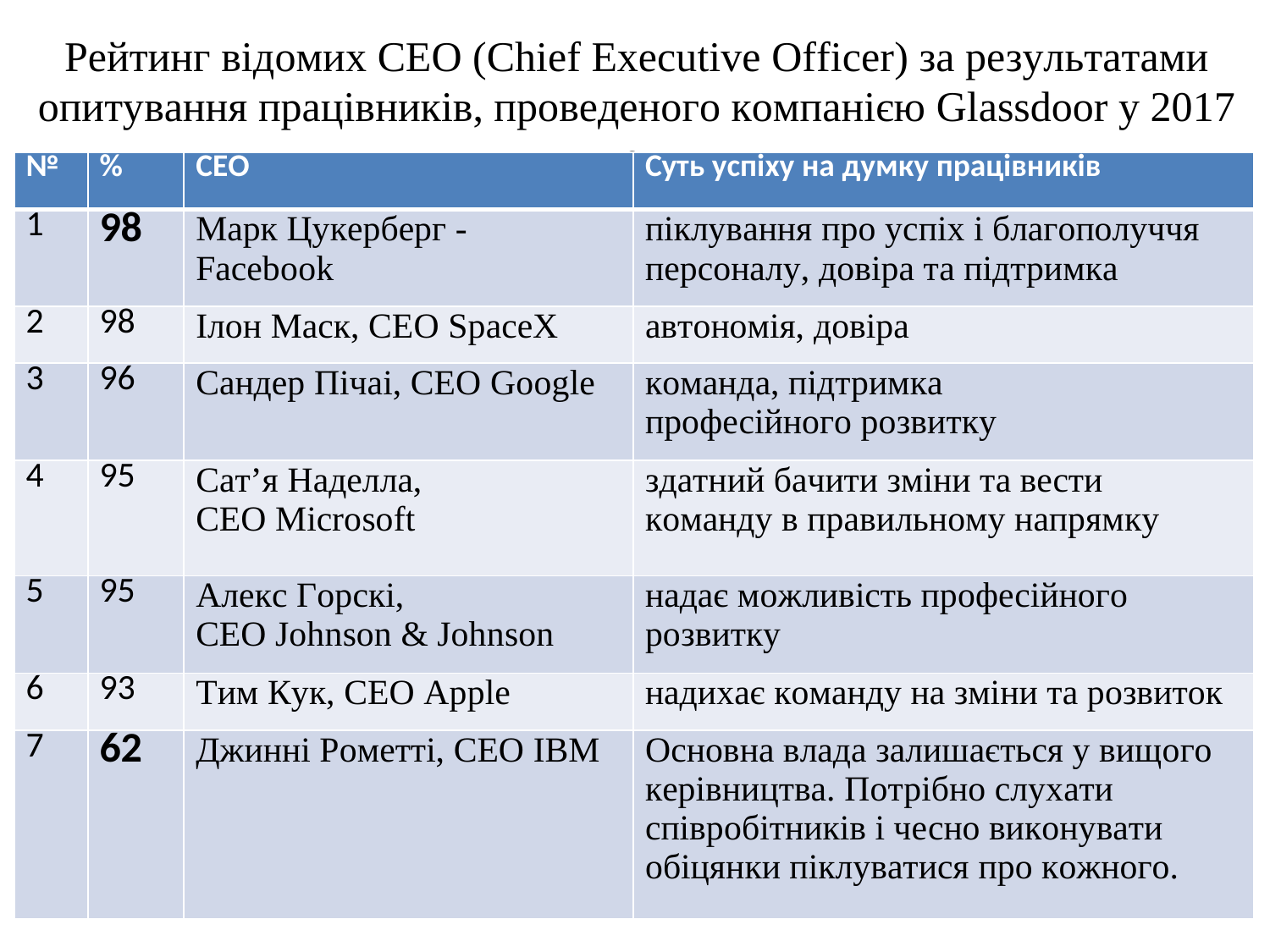

Рейтинг відомих СЕО (Chief Executive Officer) за результатами
опитування працівників, проведеного компанією Glassdoor у 2017 р.
| № | % | СЕО | Суть успіху на думку працівників |
| --- | --- | --- | --- |
| 1 | 98 | Марк Цукерберг - Facebook | піклування про успіх і благополуччя персоналу, довіра та підтримка |
| 2 | 98 | Ілон Маск, СЕО SpaceX | автономія, довіра |
| 3 | 96 | Сандер Пічаі, СЕО Google | команда, підтримка професійного розвитку |
| 4 | 95 | Сат’я Наделла, СЕО Microsoft | здатний бачити зміни та вести команду в правильному напрямку |
| 5 | 95 | Алекс Горскі, СЕО Johnson & Johnson | надає можливість професійного розвитку |
| 6 | 93 | Тим Кук, СЕО Apple | надихає команду на зміни та розвиток |
| 7 | 62 | Джинні Рометті, СЕО IBM | Основна влада залишається у вищого керівництва. Потрібно слухати співробітників і чесно виконувати обіцянки піклуватися про кожного. |